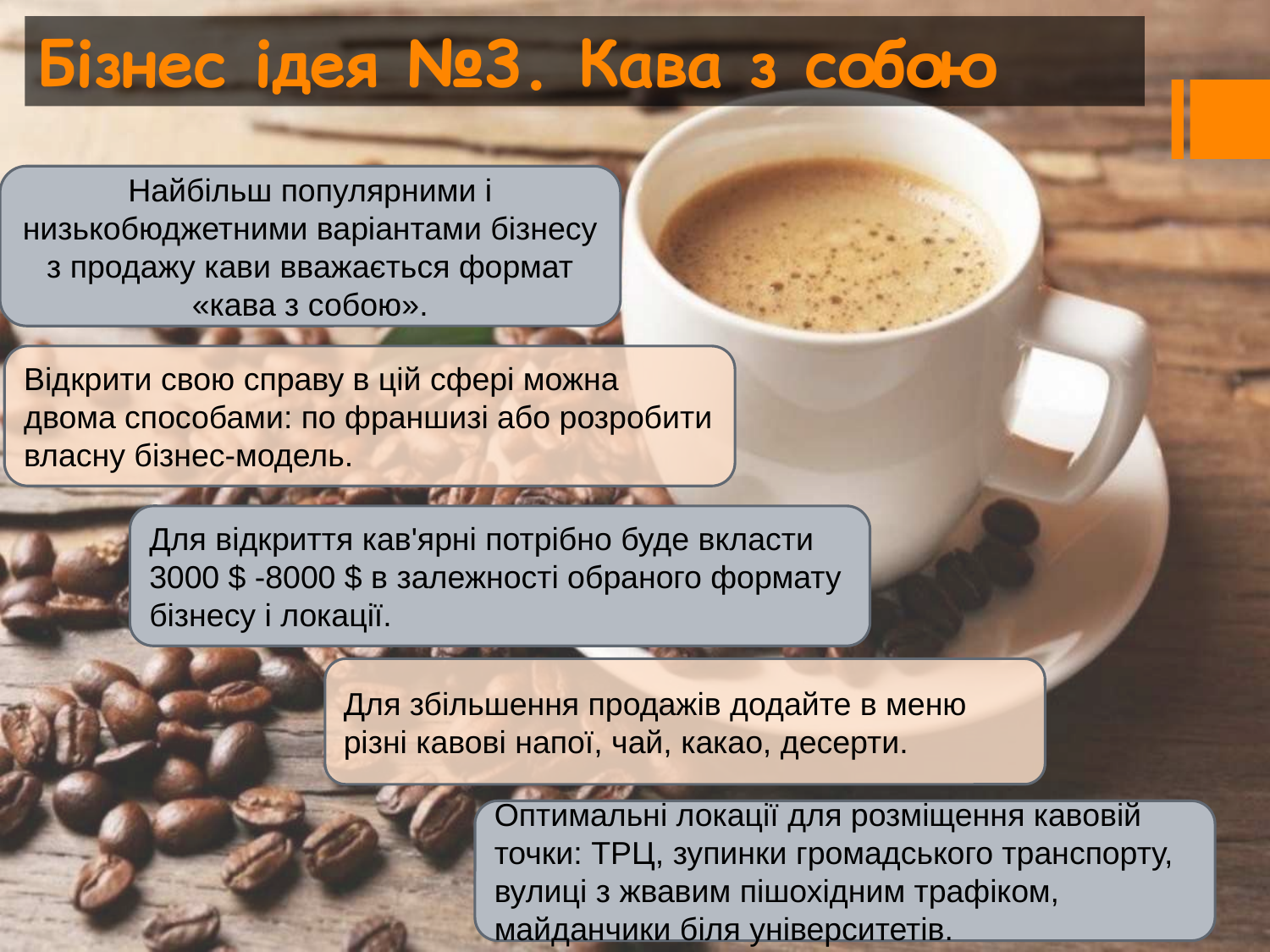

# Бізнес ідея №3. Кава з собою
Найбільш популярними і низькобюджетними варіантами бізнесу з продажу кави вважається формат «кава з собою».

Відкрити свою справу в цій сфері можна двома способами: по франшизі або розробити власну бізнес-модель.

Для відкриття кав'ярні потрібно буде вкласти 3000 $ -8000 $ в залежності обраного формату бізнесу і локації.
Для збільшення продажів додайте в меню різні кавові напої, чай, какао, десерти.
Оптимальні локації для розміщення кавовій точки: ТРЦ, зупинки громадського транспорту, вулиці з жвавим пішохідним трафіком, майданчики біля університетів.